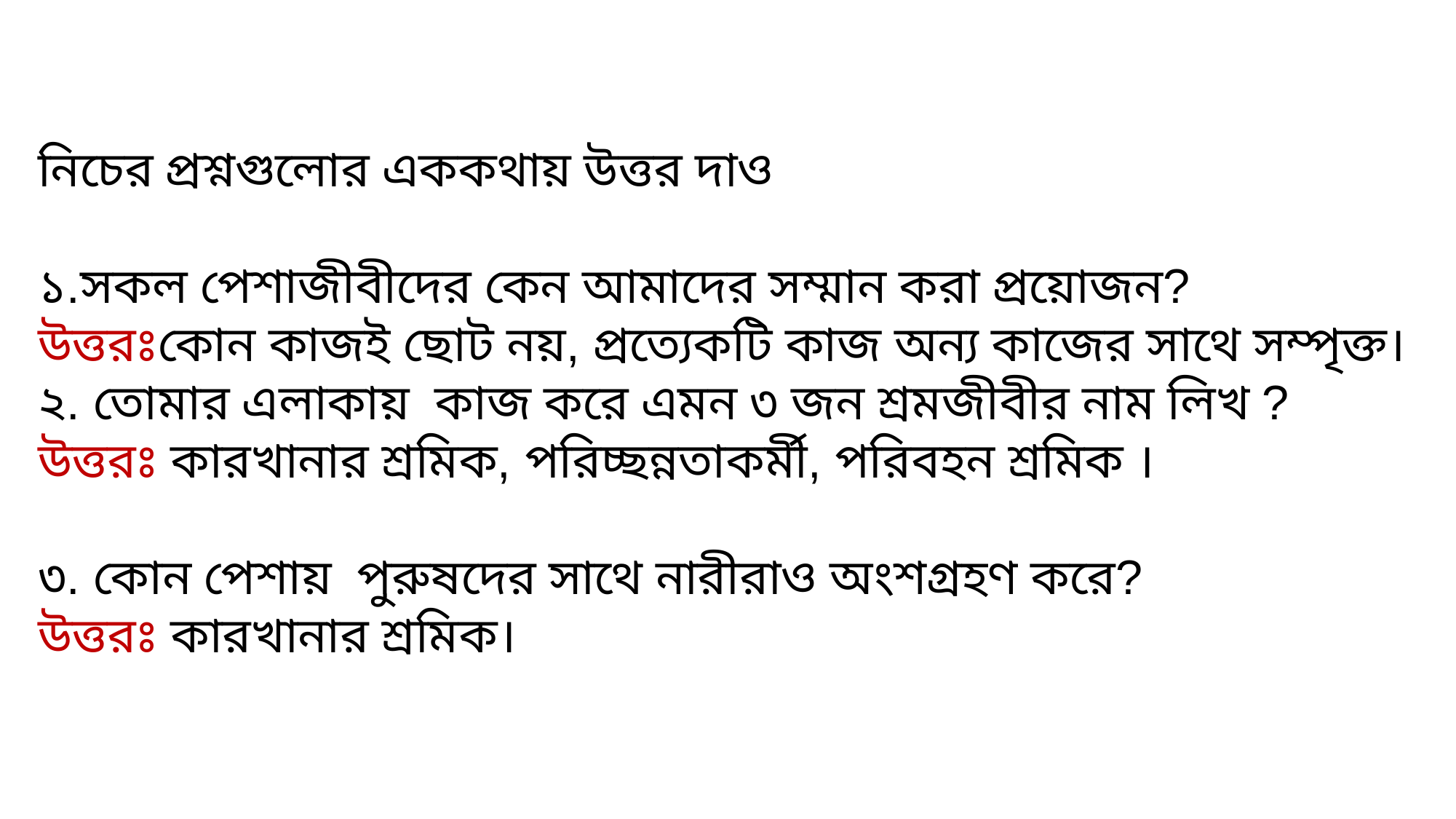

নিচের প্রশ্নগুলোর এককথায় উত্তর দাও

১.সকল পেশাজীবীদের কেন আমাদের সম্মান করা প্রয়োজন?
উত্তরঃকোন কাজই ছোট নয়, প্রত্যেকটি কাজ অন্য কাজের সাথে সম্পৃক্ত।
২. তোমার এলাকায়  কাজ করে এমন ৩ জন শ্রমজীবীর নাম লিখ ?
উত্তরঃ কারখানার শ্রমিক, পরিচ্ছন্নতাকর্মী, পরিবহন শ্রমিক ।

৩. কোন পেশায়  পুরুষদের সাথে নারীরাও অংশগ্রহণ করে?
উত্তরঃ কারখানার শ্রমিক।